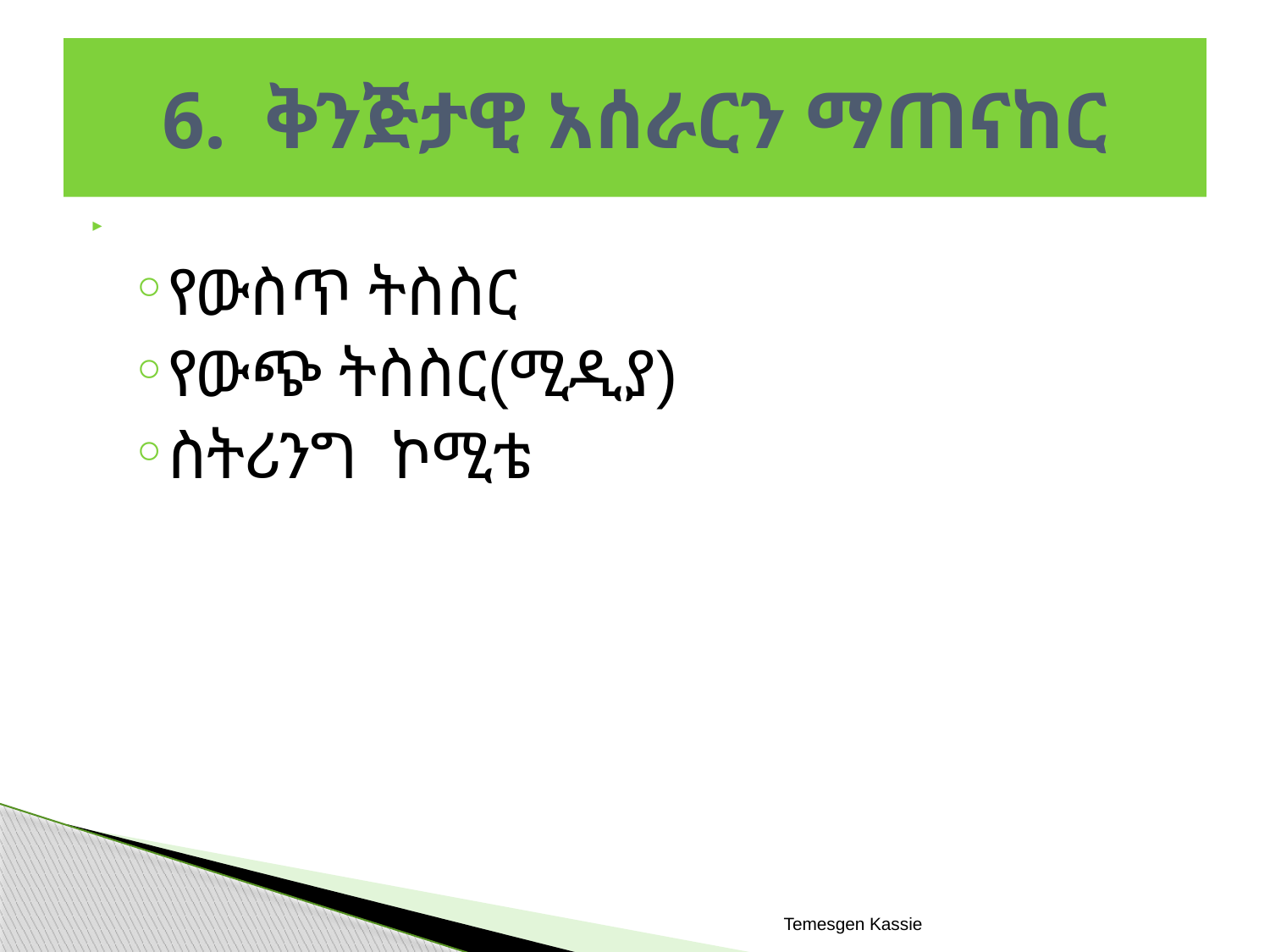

# ቅንጅታዊ አሰራርን ማጠናከር

የውስጥ ትስስር
የውጭ ትስስር(ሚዲያ)
ስትሪንግ  ኮሚቴ

Temesgen Kassie